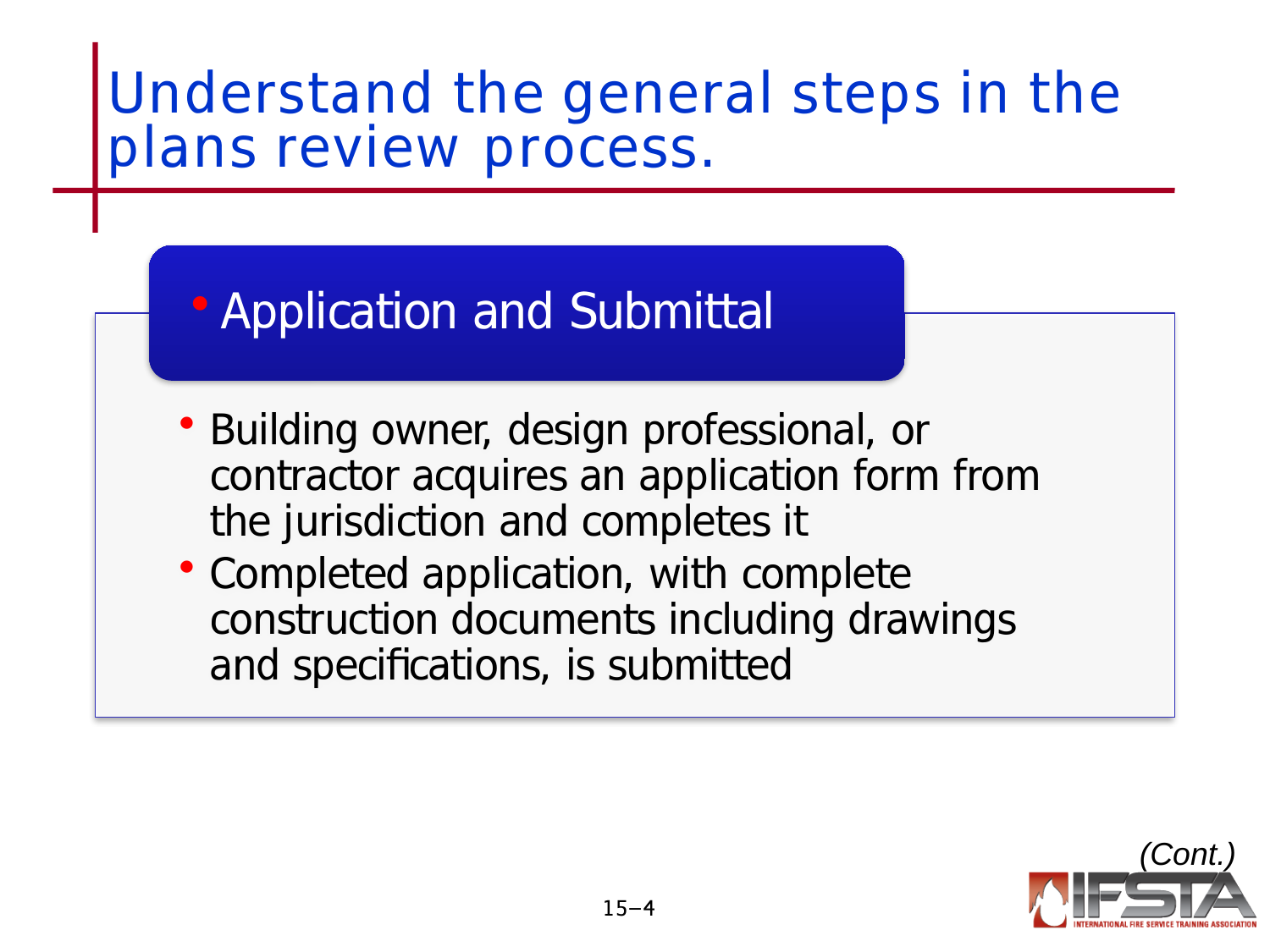

# Understand the general steps in the plans review process.
Building owner, design professional, or contractor acquires an application form from the jurisdiction and completes it
Completed application, with complete construction documents including drawings and specifications, is submitted
Application and Submittal
(Cont.)
15–4